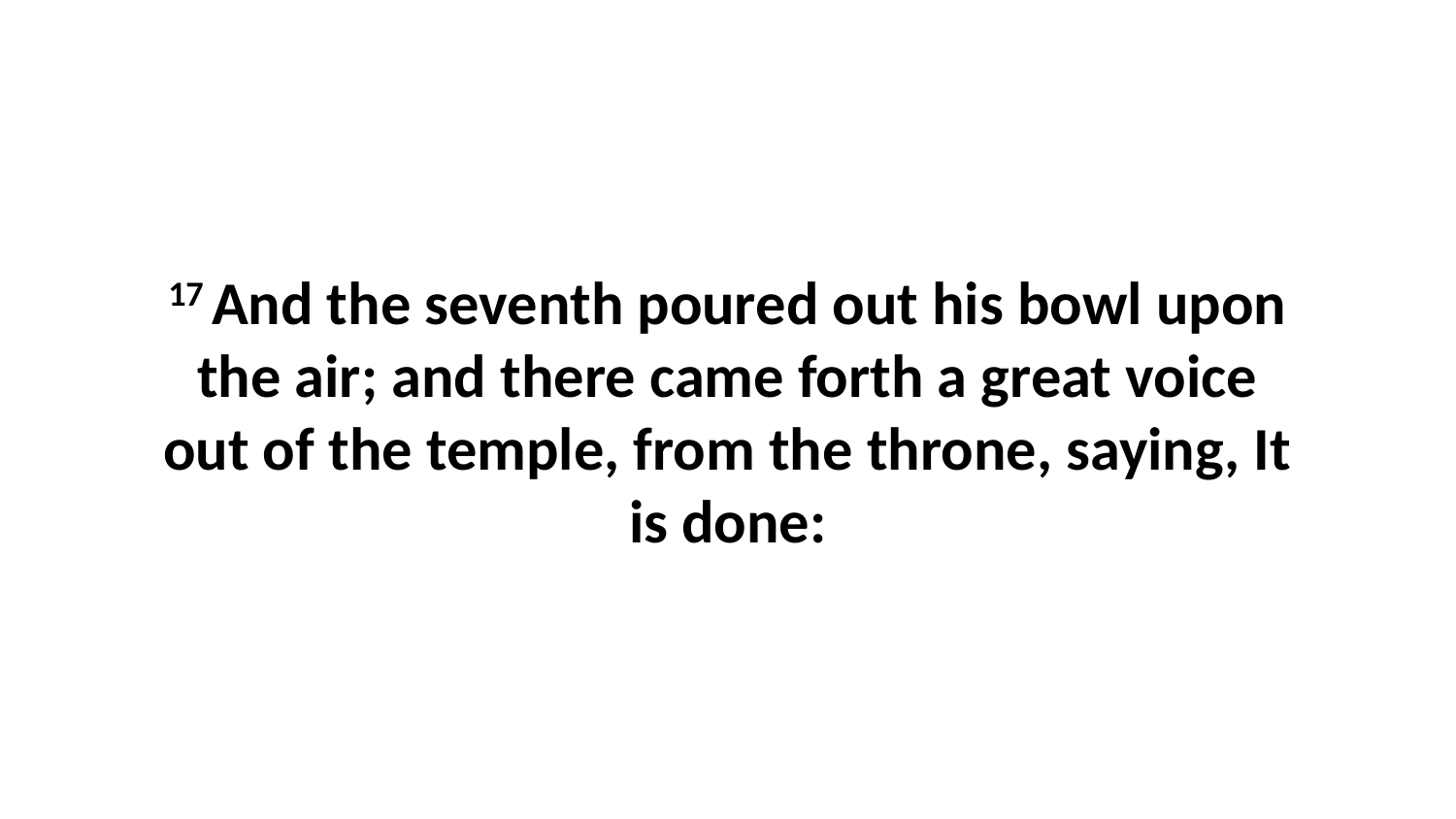

17 And the seventh poured out his bowl upon the air; and there came forth a great voice out of the temple, from the throne, saying, It is done: